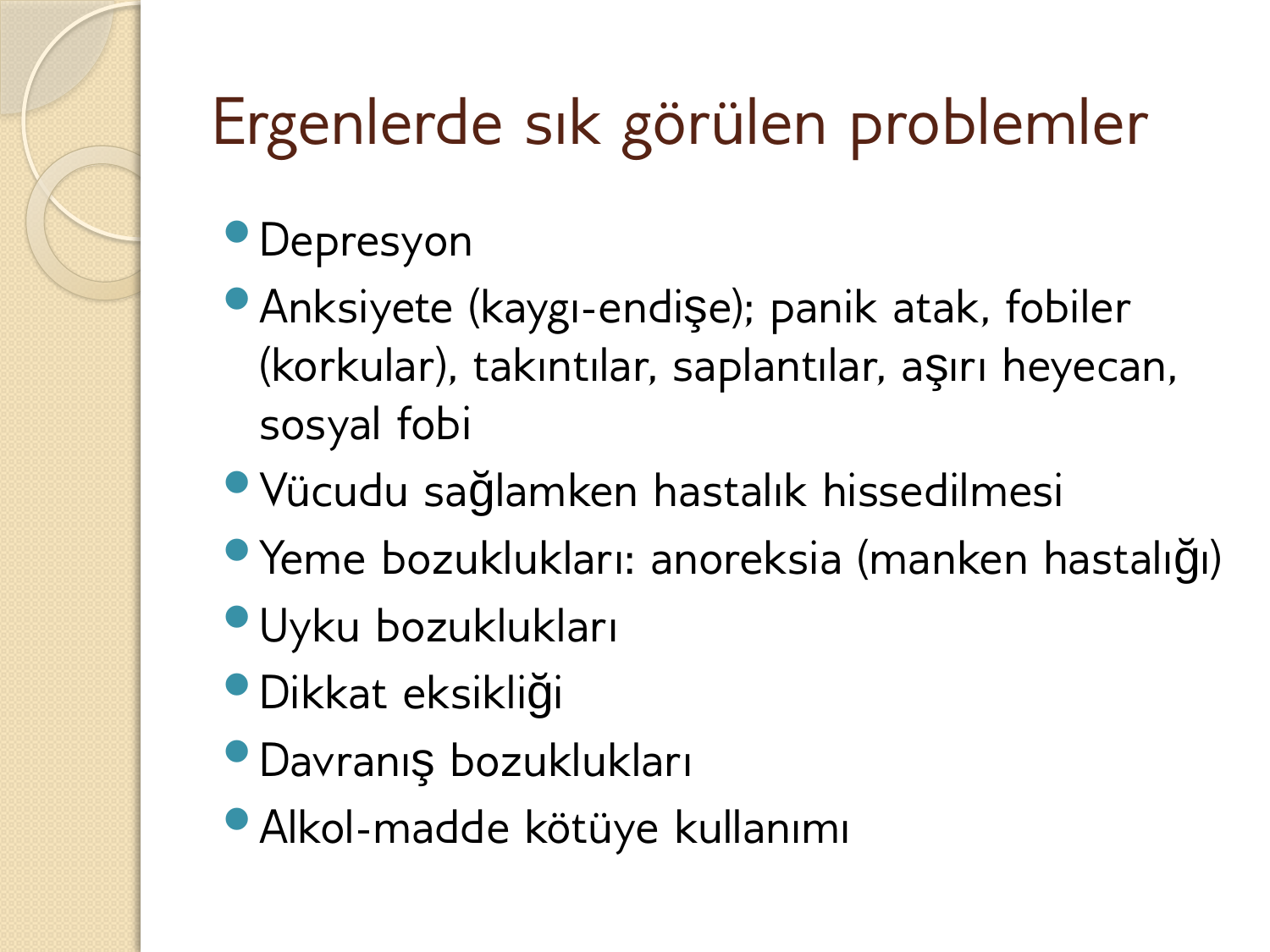

# Ergenlerde sık görülen problemler
Depresyon
Anksiyete (kaygı-endişe); panik atak, fobiler (korkular), takıntılar, saplantılar, aşırı heyecan, sosyal fobi
Vücudu sağlamken hastalık hissedilmesi
Yeme bozuklukları: anoreksia (manken hastalığı)
Uyku bozuklukları
Dikkat eksikliği
Davranış bozuklukları
Alkol-madde kötüye kullanımı